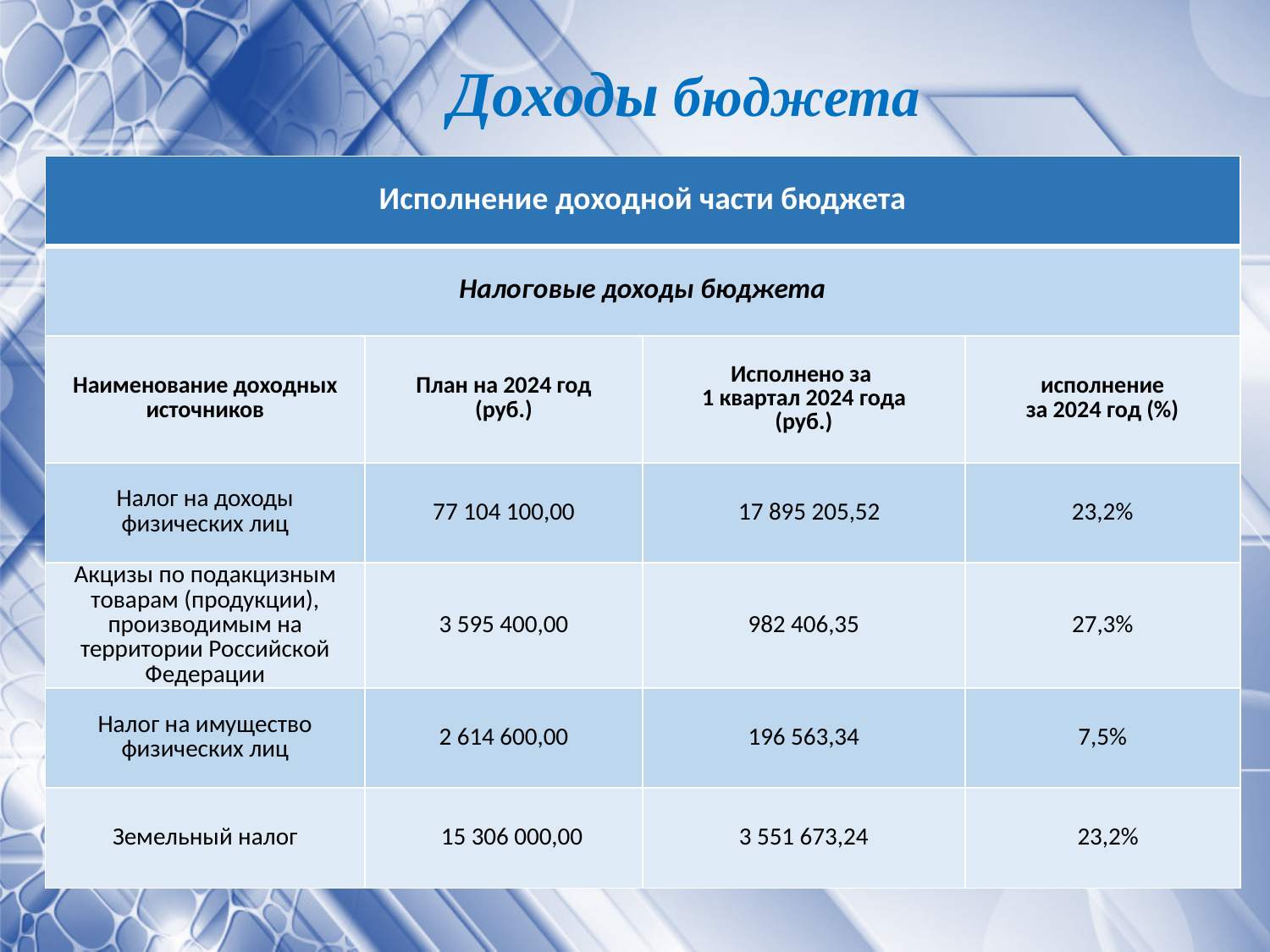

Доходы бюджета
| Исполнение доходной части бюджета |  |  |  |
| --- | --- | --- | --- |
| Налоговые доходы бюджета |  |  |  |
| Наименование доходных источников | План на 2024 год (руб.) | Исполнено за 1 квартал 2024 года (руб.) | исполнение за 2024 год (%) |
| Налог на доходы физических лиц | 77 104 100,00 | 17 895 205,52 | 23,2% |
| Акцизы по подакцизным товарам (продукции), производимым на территории Российской Федерации | 3 595 400,00 | 982 406,35 | 27,3% |
| Налог на имущество физических лиц | 2 614 600,00 | 196 563,34 | 7,5% |
| Земельный налог | 15 306 000,00 | 3 551 673,24 | 23,2% |